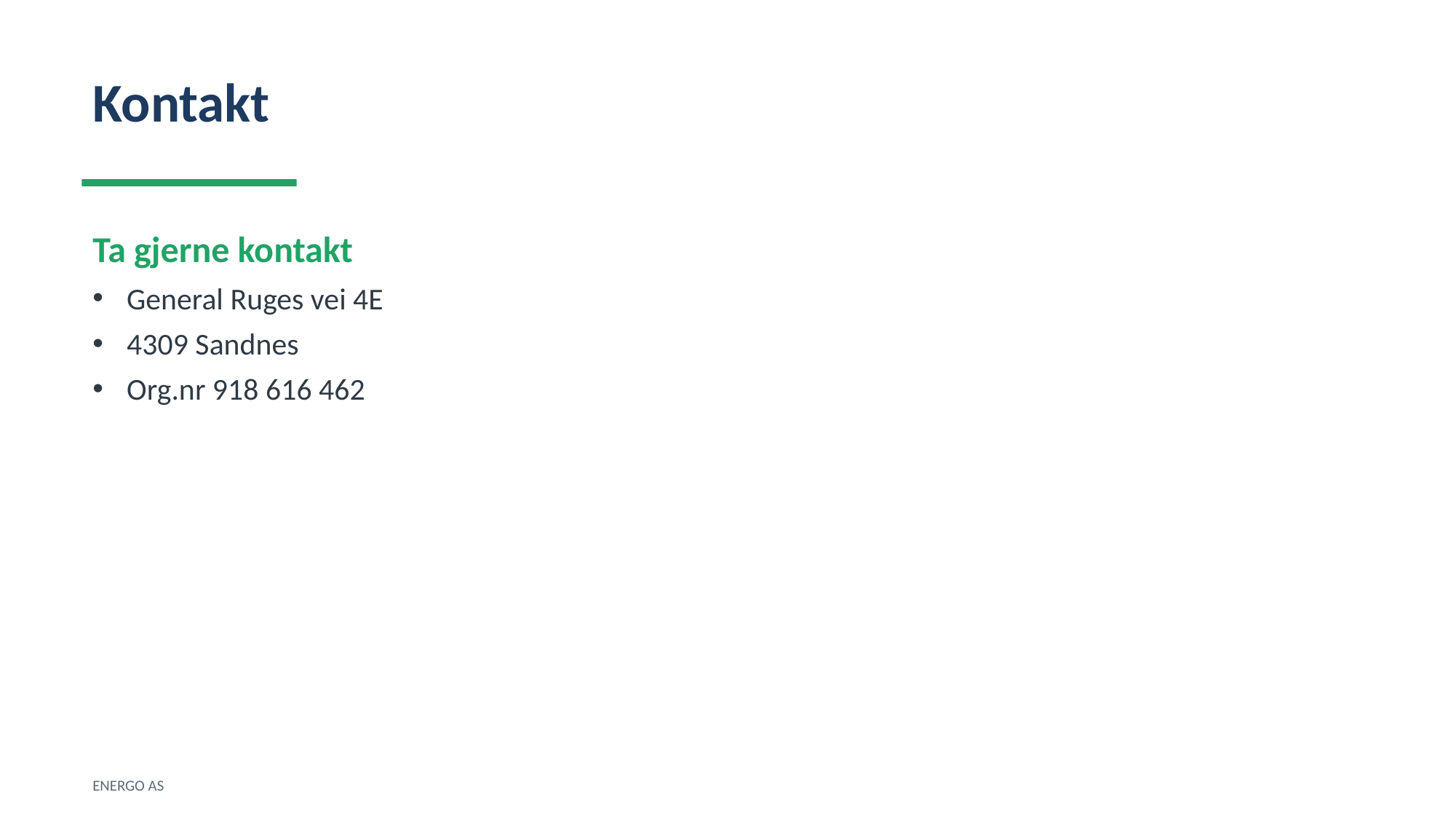

Kontakt

Ta gjerne kontakt
General Ruges vei 4E
4309 Sandnes
Org.nr 918 616 462
ENERGO AS